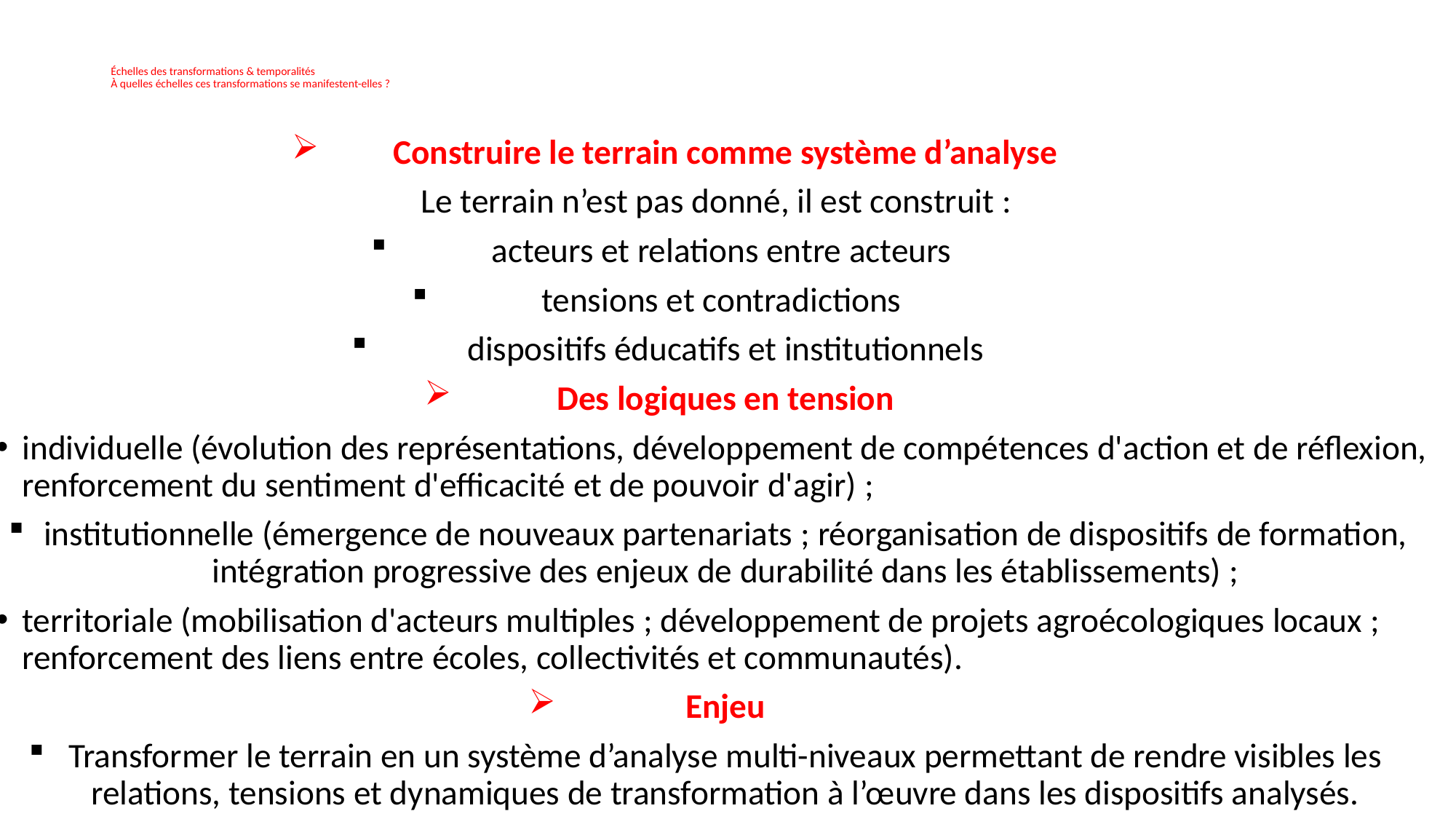

# Échelles des transformations & temporalités À quelles échelles ces transformations se manifestent-elles ?
Construire le terrain comme système d’analyse
 Le terrain n’est pas donné, il est construit :
acteurs et relations entre acteurs
tensions et contradictions
dispositifs éducatifs et institutionnels
Des logiques en tension
individuelle (évolution des représentations, développement de compétences d'action et de réflexion, renforcement du sentiment d'efficacité et de pouvoir d'agir) ;
institutionnelle (émergence de nouveaux partenariats ; réorganisation de dispositifs de formation, intégration progressive des enjeux de durabilité dans les établissements) ;
territoriale (mobilisation d'acteurs multiples ; développement de projets agroécologiques locaux ; renforcement des liens entre écoles, collectivités et communautés).
Enjeu
Transformer le terrain en un système d’analyse multi-niveaux permettant de rendre visibles les relations, tensions et dynamiques de transformation à l’œuvre dans les dispositifs analysés.